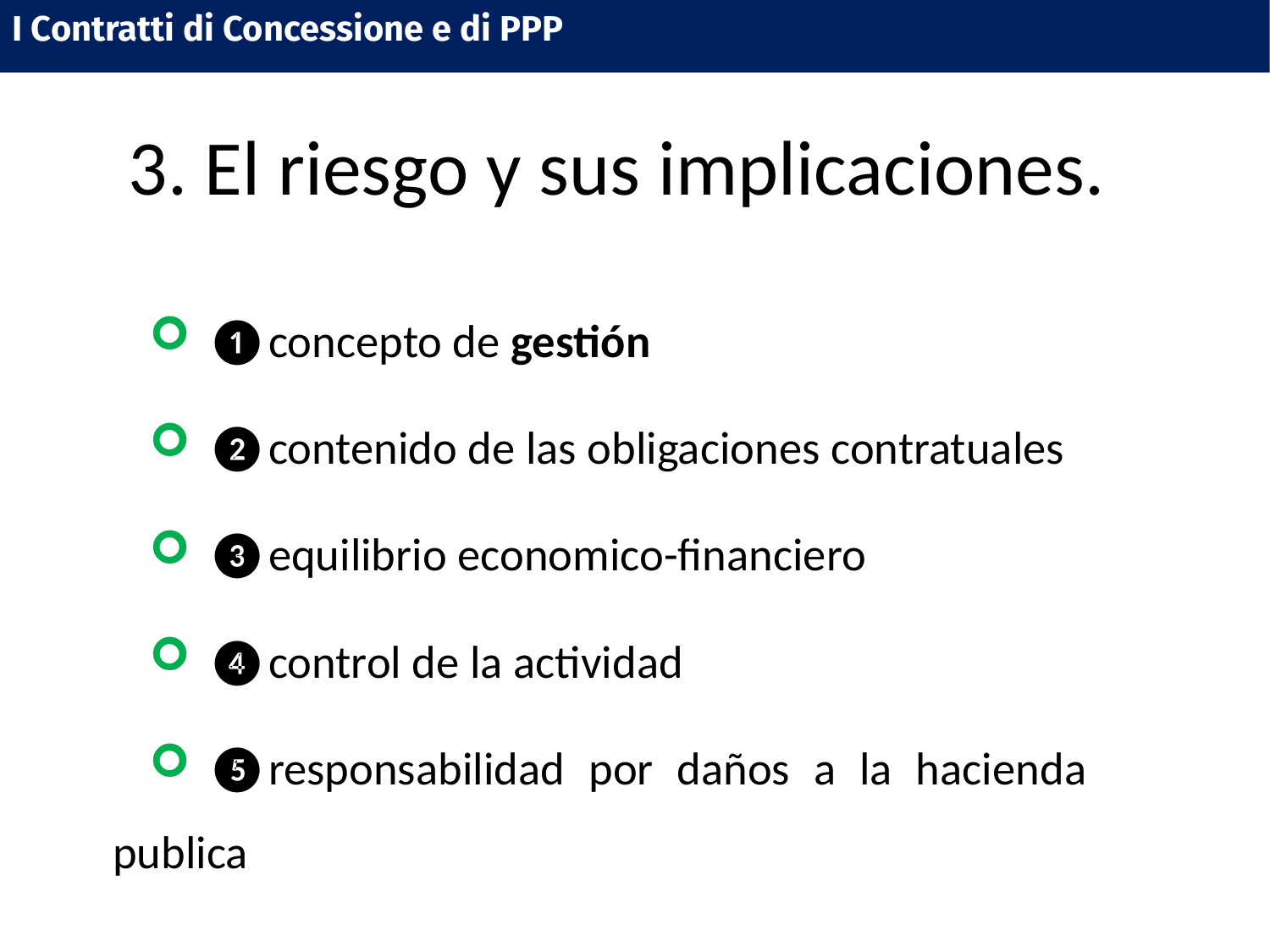

I Contratti di Concessione e di PPP

3. El riesgo y sus implicaciones.

❶concepto de gestión
❷contenido de las obligaciones contratuales
❸equilibrio economico-financiero
❹control de la actividad
❺responsabilidad por daños a la hacienda publica